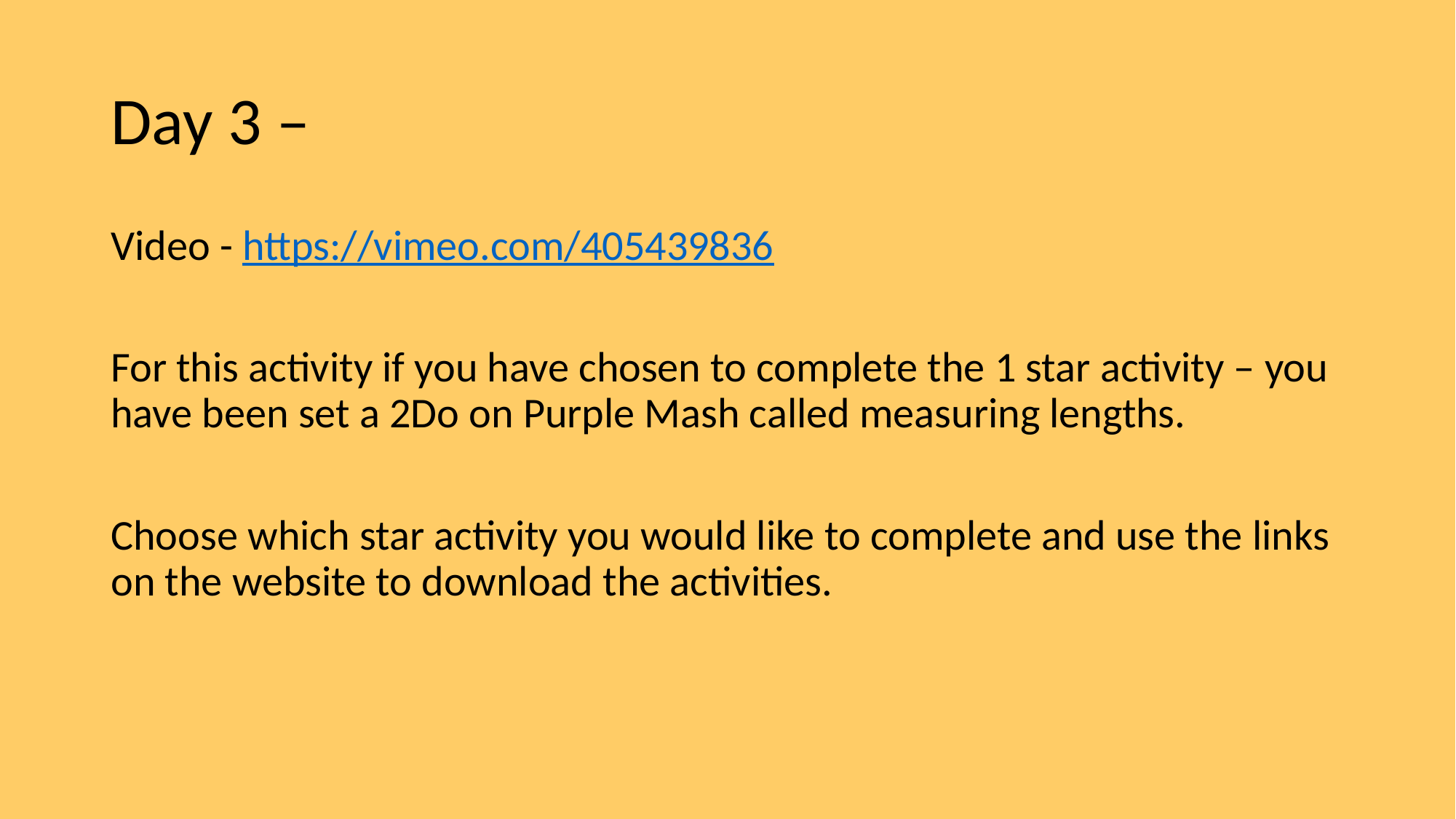

# Day 3 –
Video - https://vimeo.com/405439836

For this activity if you have chosen to complete the 1 star activity – you have been set a 2Do on Purple Mash called measuring lengths.

Choose which star activity you would like to complete and use the links on the website to download the activities.